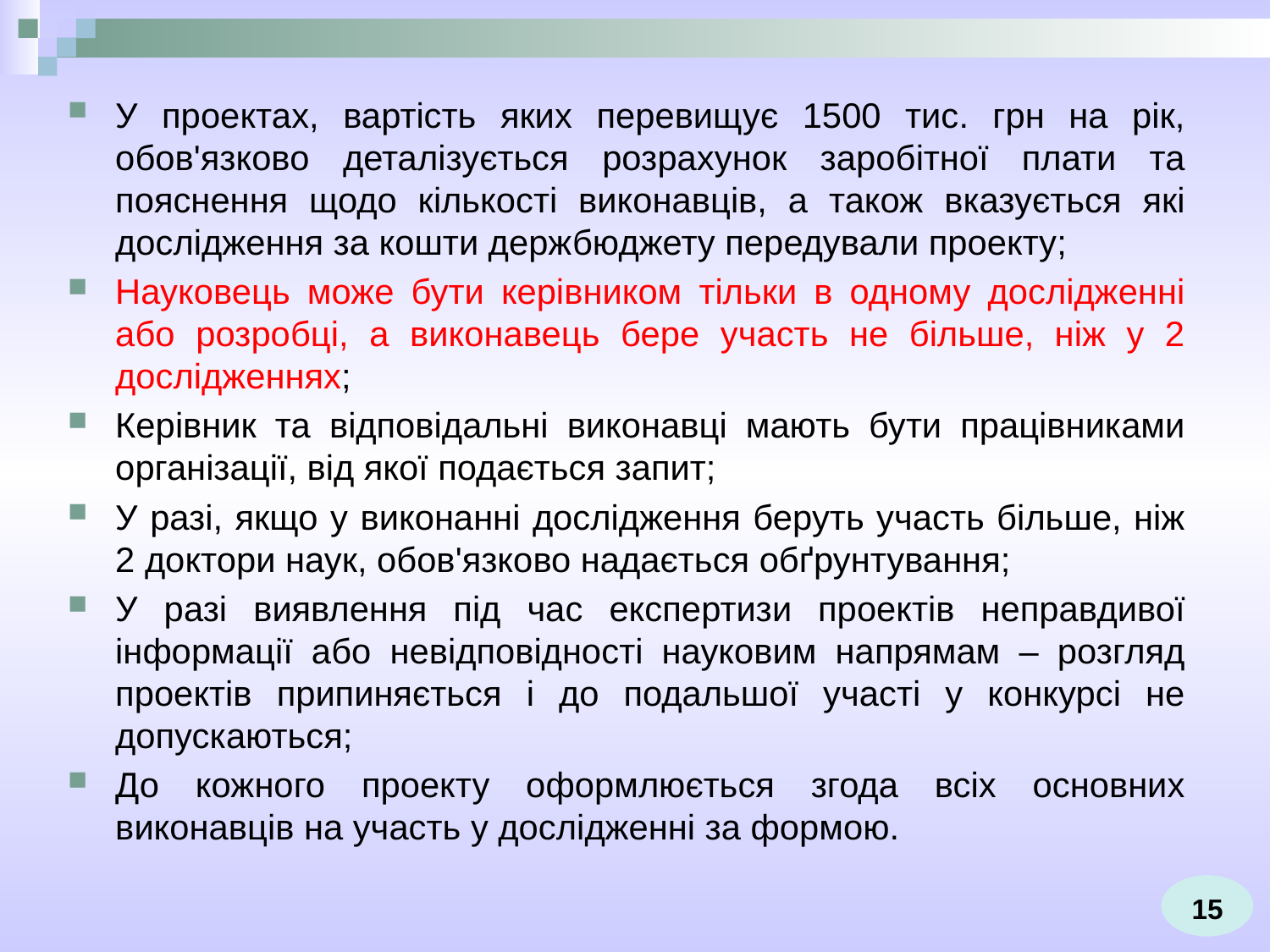

У проектах, вартість яких перевищує 1500 тис. грн на рік, обов'язково деталізується розрахунок заробітної плати та пояснення щодо кількості виконавців, а також вказується які дослідження за кошти держбюджету передували проекту;
Науковець може бути керівником тільки в одному дослідженні або розробці, а виконавець бере участь не більше, ніж у 2 дослідженнях;
Керівник та відповідальні виконавці мають бути працівниками організації, від якої подається запит;
У разі, якщо у виконанні дослідження беруть участь більше, ніж 2 доктори наук, обов'язково надається обґрунтування;
У разі виявлення під час експертизи проектів неправдивої інформації або невідповідності науковим напрямам – розгляд проектів припиняється і до подальшої участі у конкурсі не допускаються;
До кожного проекту оформлюється згода всіх основних виконавців на участь у дослідженні за формою.
15